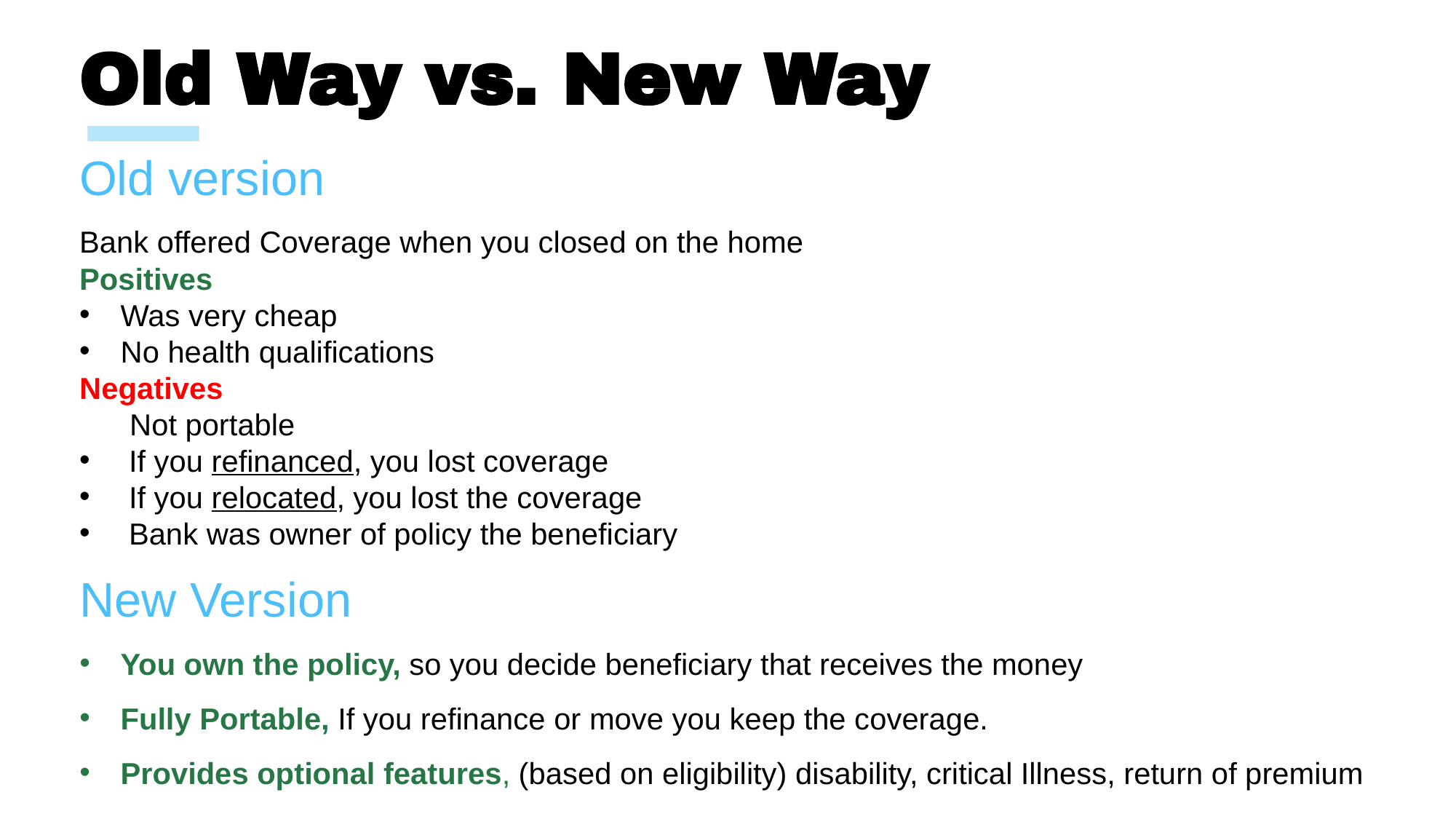

Old Way vs. New Way

Old version
Bank offered Coverage when you closed on the home
Positives
Was very cheap
No health qualifications
Negatives
      Not portable
 If you refinanced, you lost coverage
 If you relocated, you lost the coverage
 Bank was owner of policy the beneficiary
New Version
You own the policy, so you decide beneficiary that receives the money
Fully Portable, If you refinance or move you keep the coverage.
Provides optional features, (based on eligibility) disability, critical Illness, return of premium